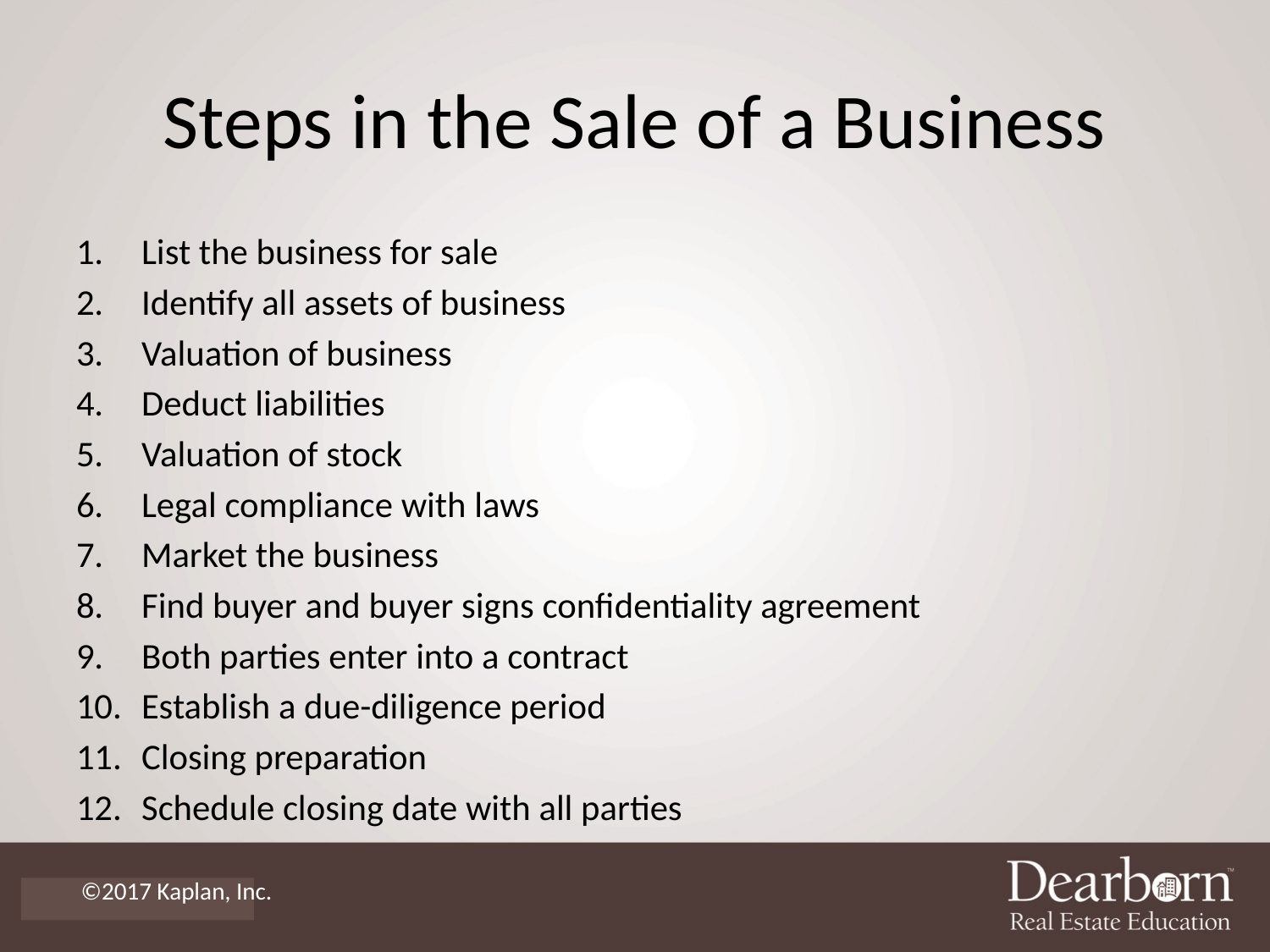

# Steps in the Sale of a Business
List the business for sale
Identify all assets of business
Valuation of business
Deduct liabilities
Valuation of stock
Legal compliance with laws
Market the business
Find buyer and buyer signs confidentiality agreement
Both parties enter into a contract
Establish a due-diligence period
Closing preparation
Schedule closing date with all parties